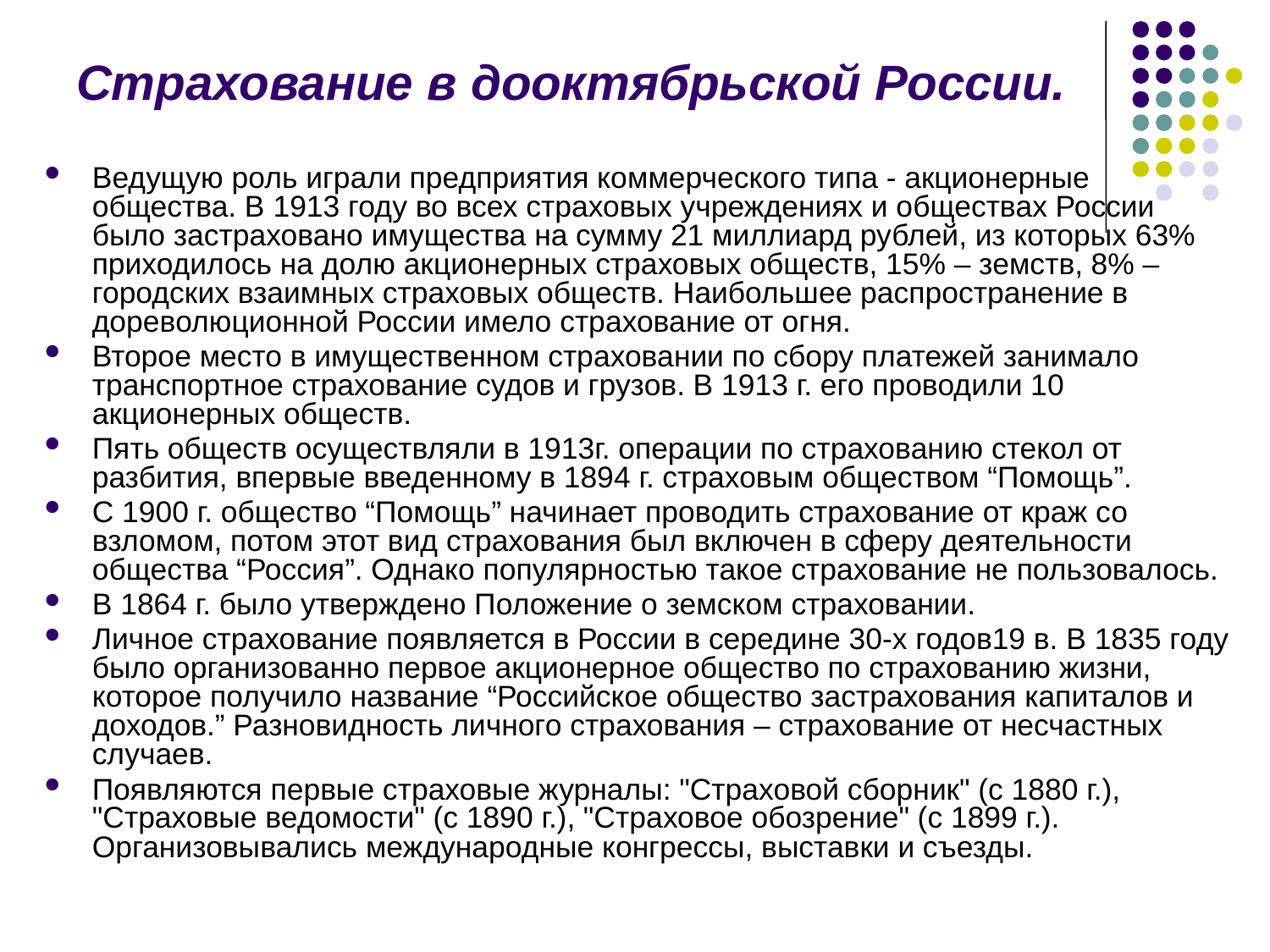

# Страхование в дооктябрьской России.
Ведущую роль играли предприятия коммерческого типа - акционерные общества. В 1913 году во всех страховых учреждениях и обществах России было застраховано имущества на сумму 21 миллиард рублей, из которых 63% приходилось на долю акционерных страховых обществ, 15% – земств, 8% – городских взаимных страховых обществ. Наибольшее распространение в дореволюционной России имело страхование от огня.
Второе место в имущественном страховании по сбору платежей занимало транспортное страхование судов и грузов. В 1913 г. его проводили 10 акционерных обществ.
Пять обществ осуществляли в 1913г. операции по страхованию стекол от разбития, впервые введенному в 1894 г. страховым обществом “Помощь”.
С 1900 г. общество “Помощь” начинает проводить страхование от краж со взломом, потом этот вид страхования был включен в сферу деятельности общества “Россия”. Однако популярностью такое страхование не пользовалось.
В 1864 г. было утверждено Положение о земском страховании.
Личное страхование появляется в России в середине 30-х годов19 в. В 1835 году было организованно первое акционерное общество по страхованию жизни, которое получило название “Российское общество застрахования капиталов и доходов.” Разновидность личного страхования – страхование от несчастных случаев.
Появляются первые страховые журналы: "Страховой сборник" (с 1880 г.), "Страховые ведомости" (с 1890 г.), "Страховое обозрение" (с 1899 г.). Организовывались международные конгрессы, выставки и съезды.